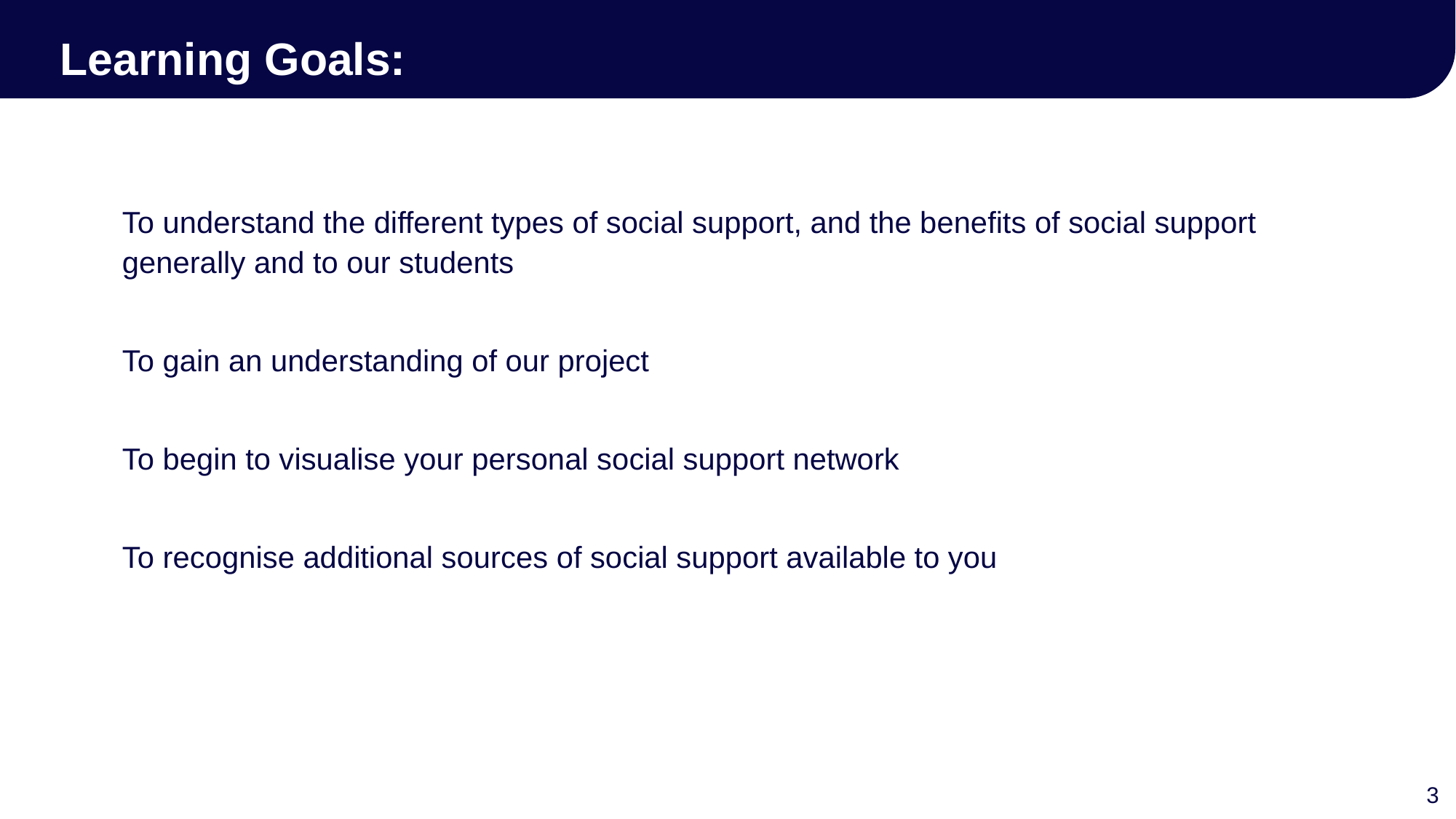

Learning Goals:
To understand the different types of social support, and the benefits of social support generally and to our students

To gain an understanding of our project

To begin to visualise your personal social support network

To recognise additional sources of social support available to you